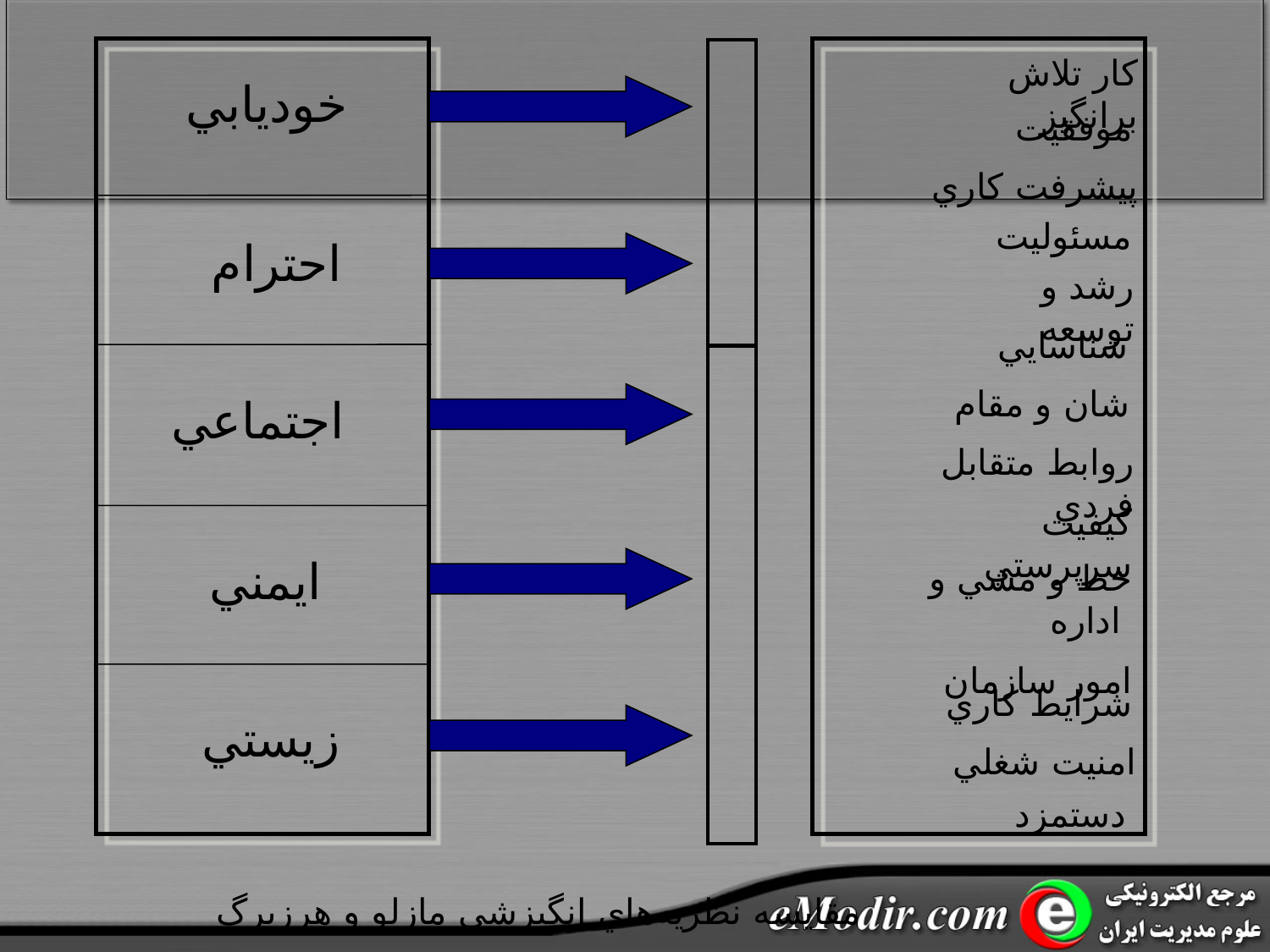

کار تلاش برانگيز
خوديابي

موفقيت
پيشرفت کاري

مسئوليت
احترام

رشد و توسعه
شناسايي

شان و مقام
اجتماعي

روابط متقابل فردي
کيفيت سرپرستي

ايمني

خط و مشي و اداره
امور سازمان

شرايط کاري
زيستي

امنيت شغلي
دستمزد
مقايسه نظريه‌هاي انگيزشي مازلو و هرزبرگ